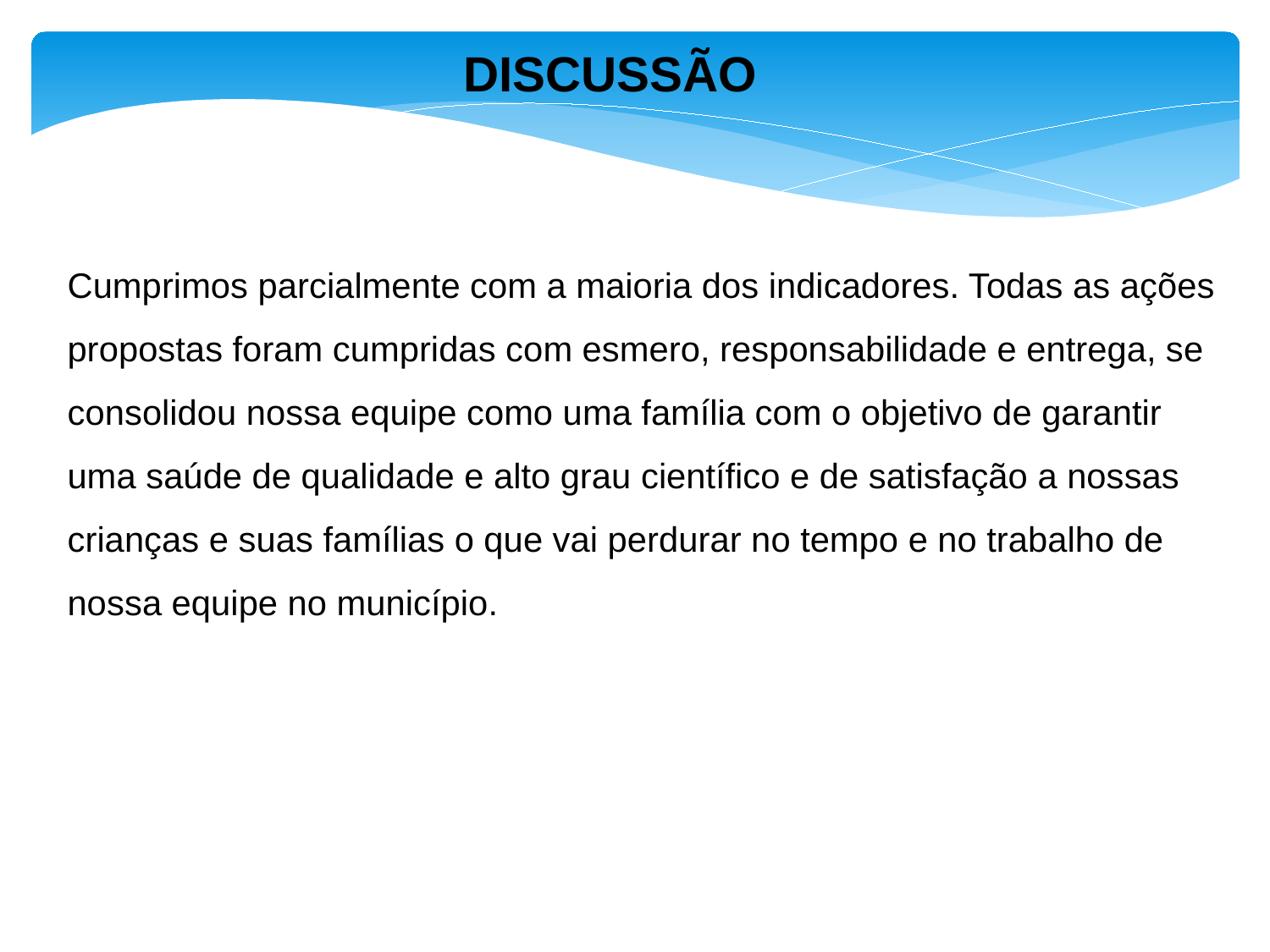

DISCUSSÃO
Cumprimos parcialmente com a maioria dos indicadores. Todas as ações propostas foram cumpridas com esmero, responsabilidade e entrega, se consolidou nossa equipe como uma família com o objetivo de garantir uma saúde de qualidade e alto grau científico e de satisfação a nossas crianças e suas famílias o que vai perdurar no tempo e no trabalho de nossa equipe no município.